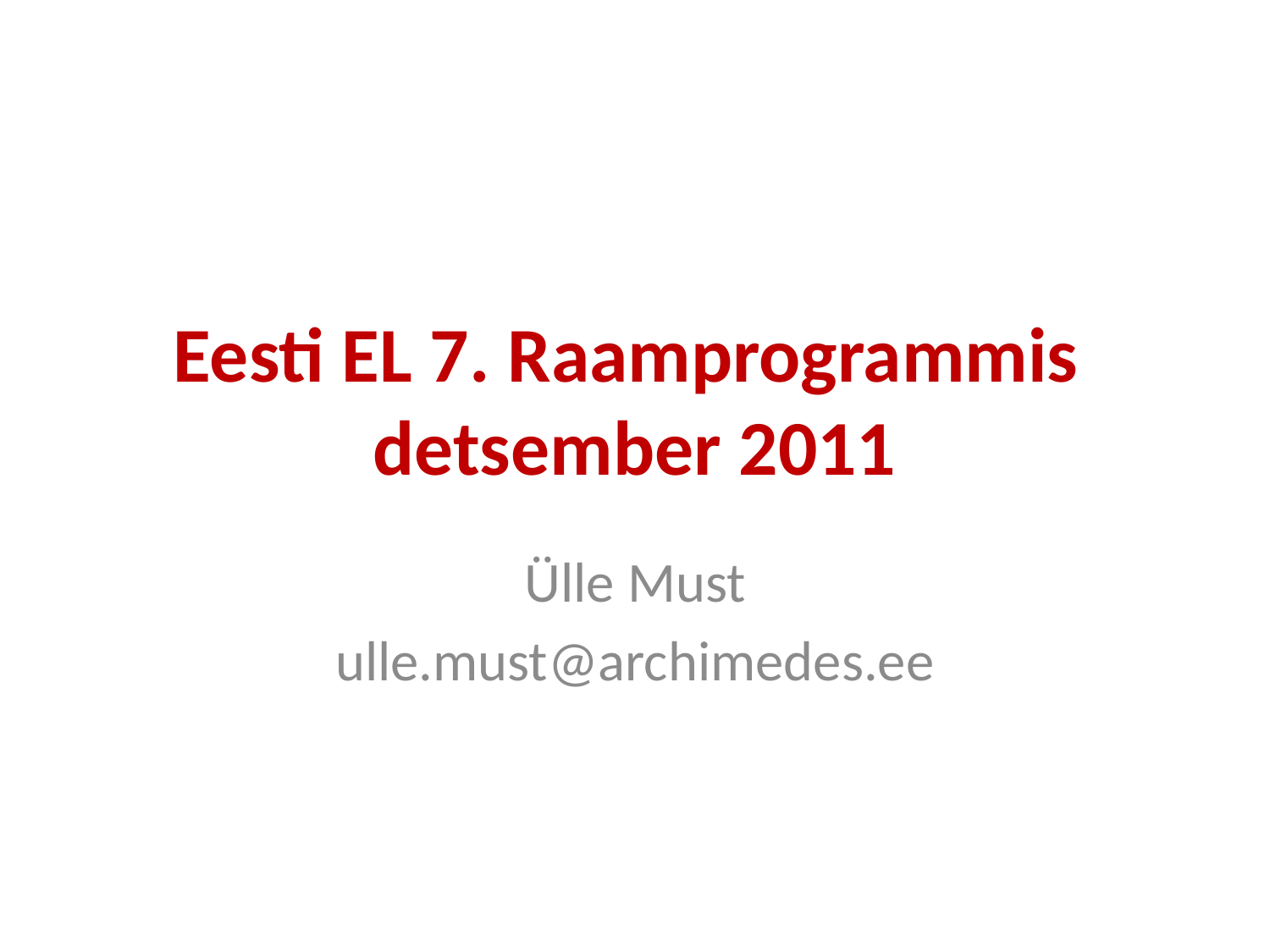

# Eesti EL 7. Raamprogrammis detsember 2011
Ülle Must
ulle.must@archimedes.ee